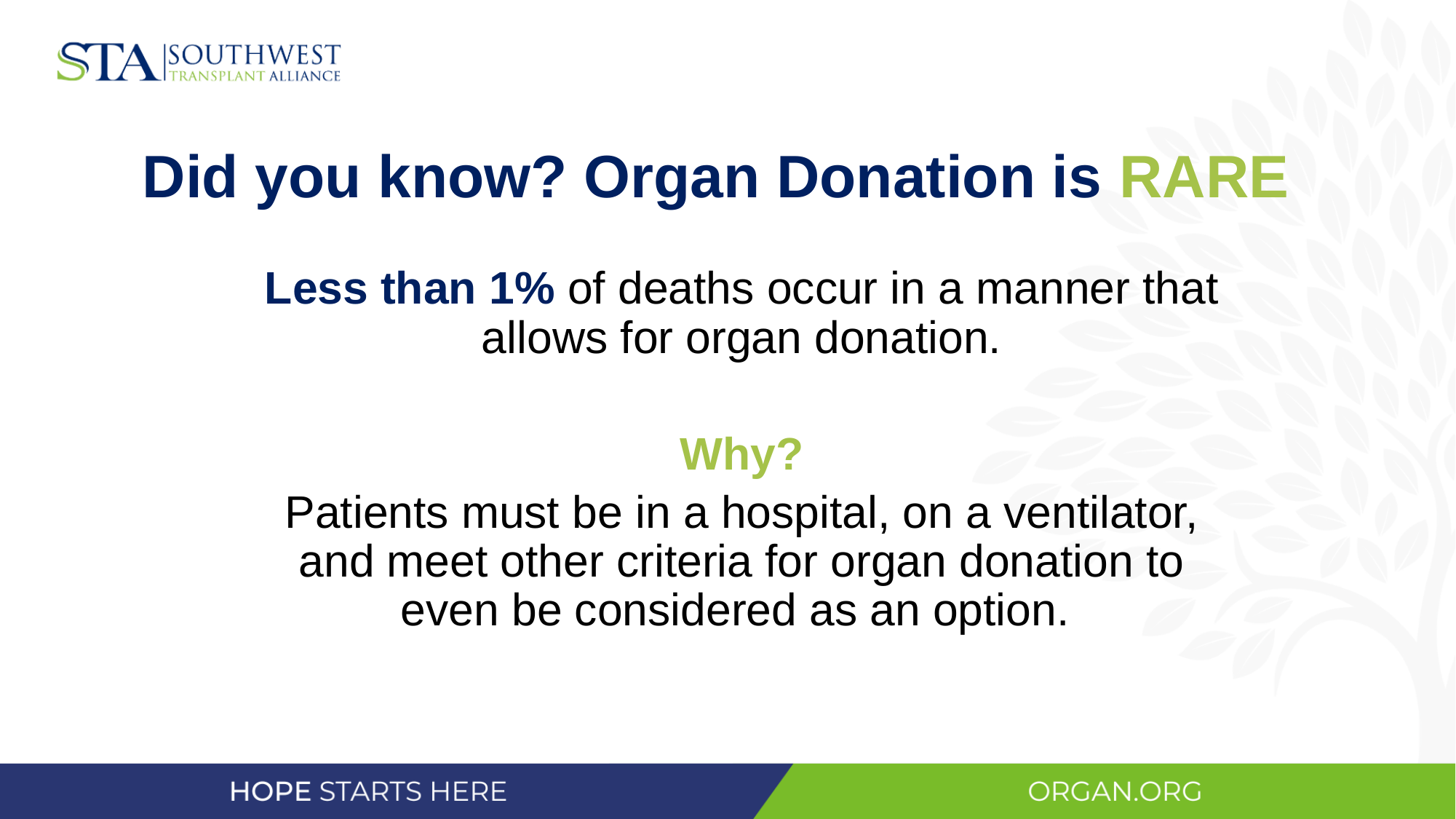

Did you know? Organ Donation is RARE
Less than 1% of deaths occur in a manner that allows for organ donation.

Why?
Patients must be in a hospital, on a ventilator, and meet other criteria for organ donation to even be considered as an option.